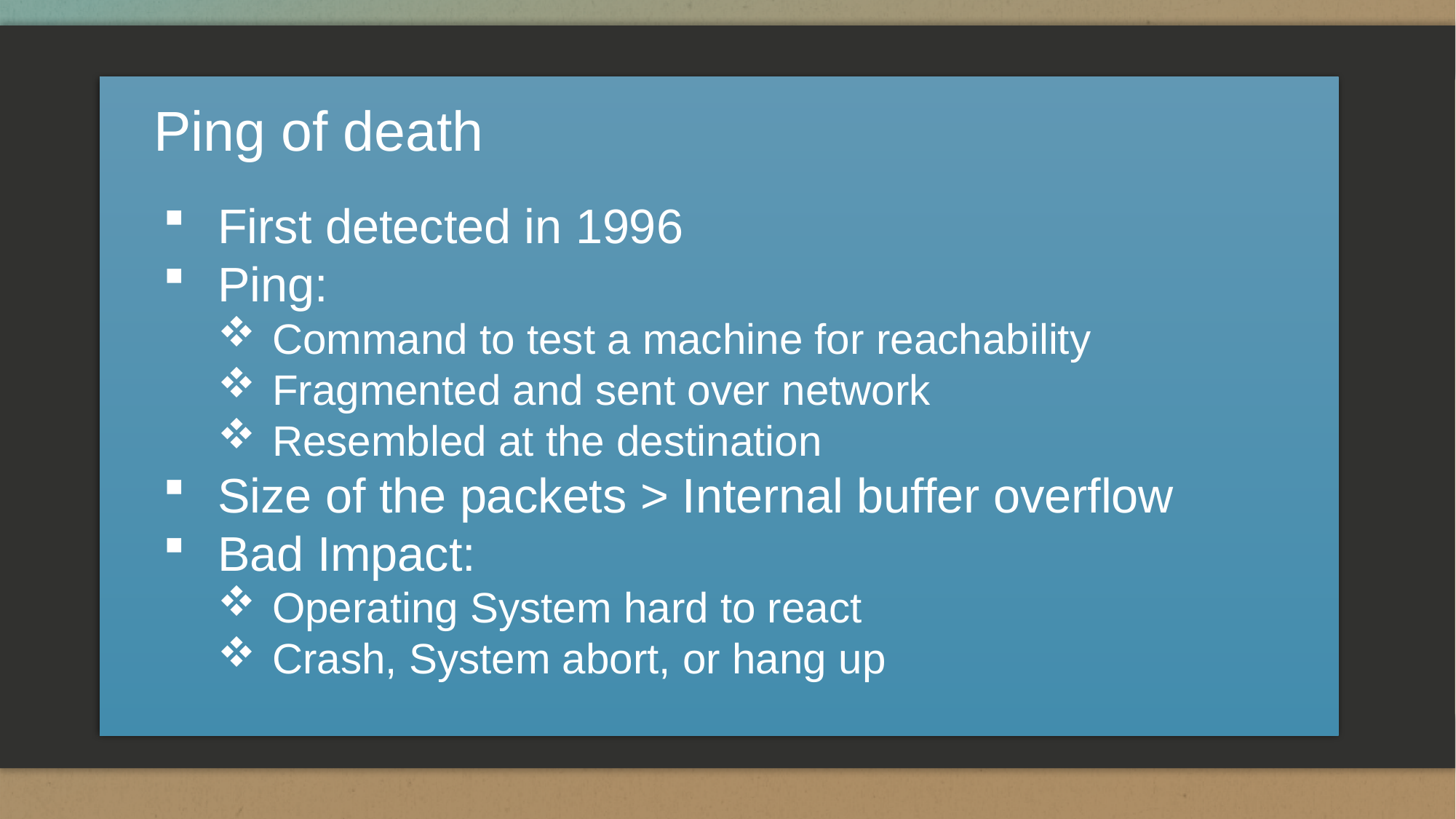

Ping of death
First detected in 1996
Ping:
Command to test a machine for reachability
Fragmented and sent over network
Resembled at the destination
Size of the packets > Internal buffer overflow
Bad Impact:
Operating System hard to react
Crash, System abort, or hang up